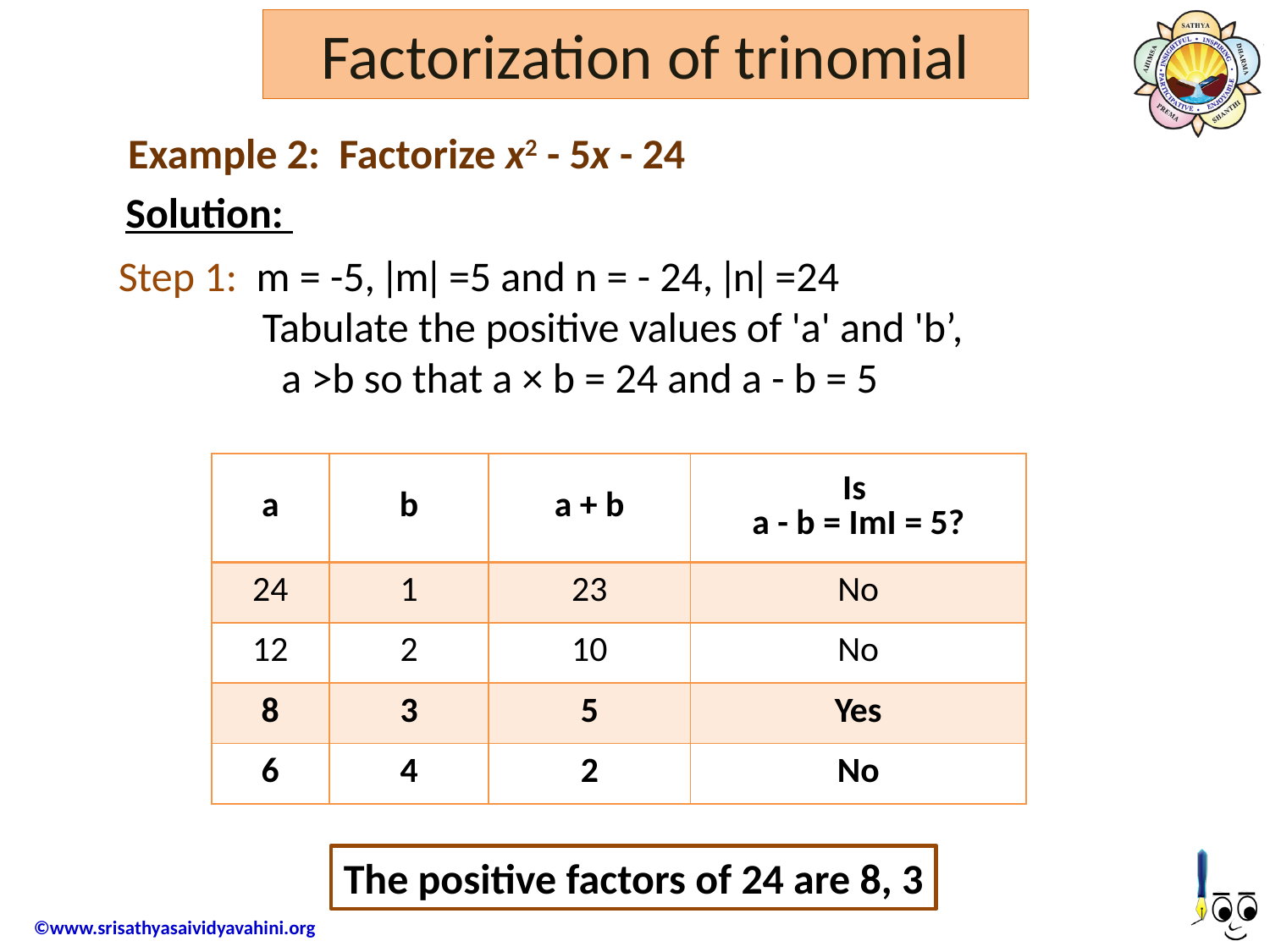

Factorization of trinomial
Example 2:  Factorize x2 - 5x - 24
Solution:
Step 1:  m = -5, ǀmǀ =5 and n = - 24, ǀnǀ =24
 Tabulate the positive values of 'a' and 'b’,
   a >b so that a × b = 24 and a - b = 5
| a | b | a + b | Is a - b = ImI = 5? |
| --- | --- | --- | --- |
| 24 | 1 | 23 | No |
| 12 | 2 | 10 | No |
| 8 | 3 | 5 | Yes |
| 6 | 4 | 2 | No |
The positive factors of 24 are 8, 3